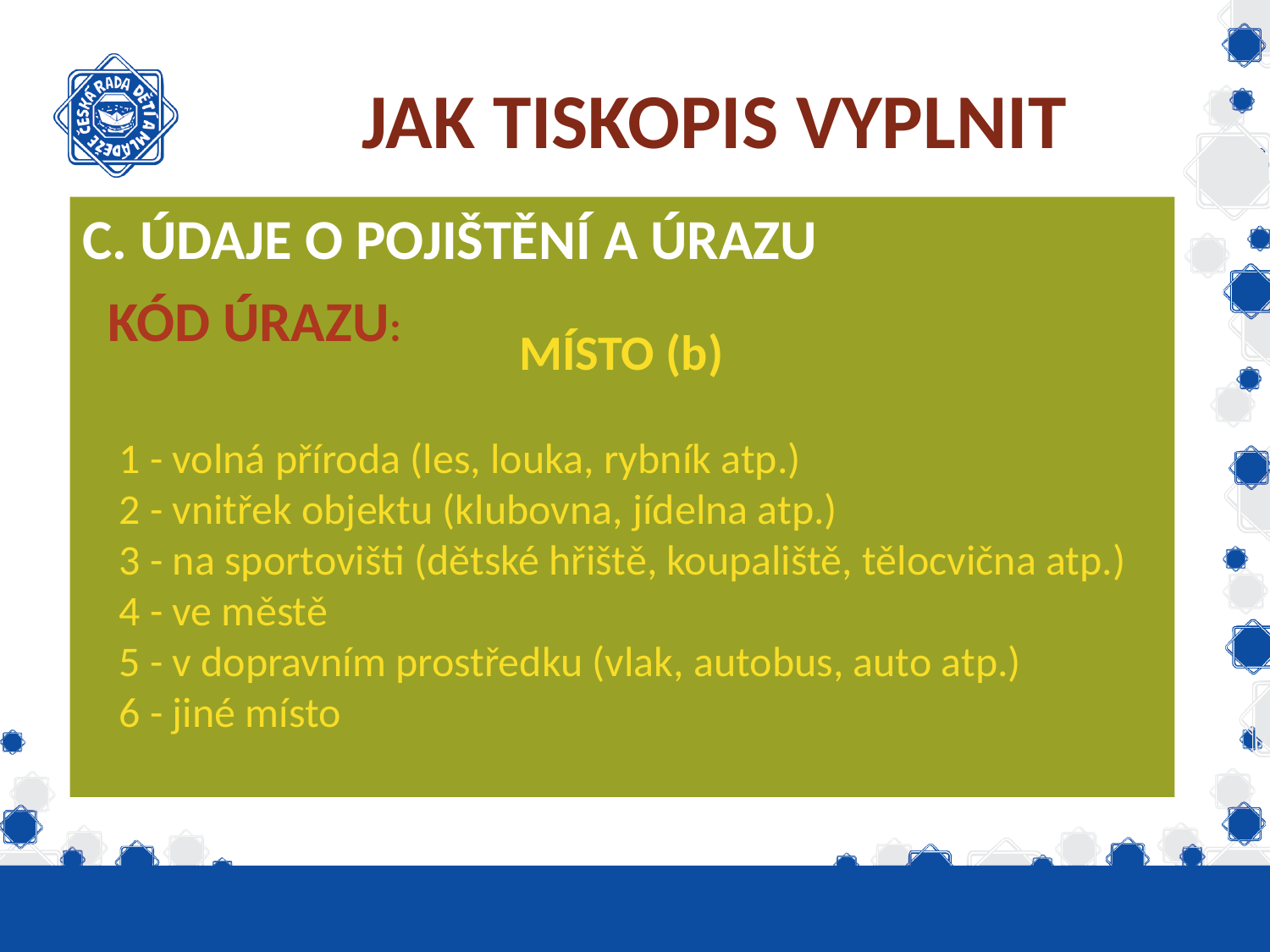

# JAK TISKOPIS VYPLNIT
C. ÚDAJE O POJIŠTĚNÍ A ÚRAZU
KÓD ÚRAZU:
                                          MÍSTO (b)
1 - volná příroda (les, louka, rybník atp.)
2 - vnitřek objektu (klubovna, jídelna atp.)
3 - na sportovišti (dětské hřiště, koupaliště, tělocvična atp.)
4 - ve městě
5 - v dopravním prostředku (vlak, autobus, auto atp.)
6 - jiné místo